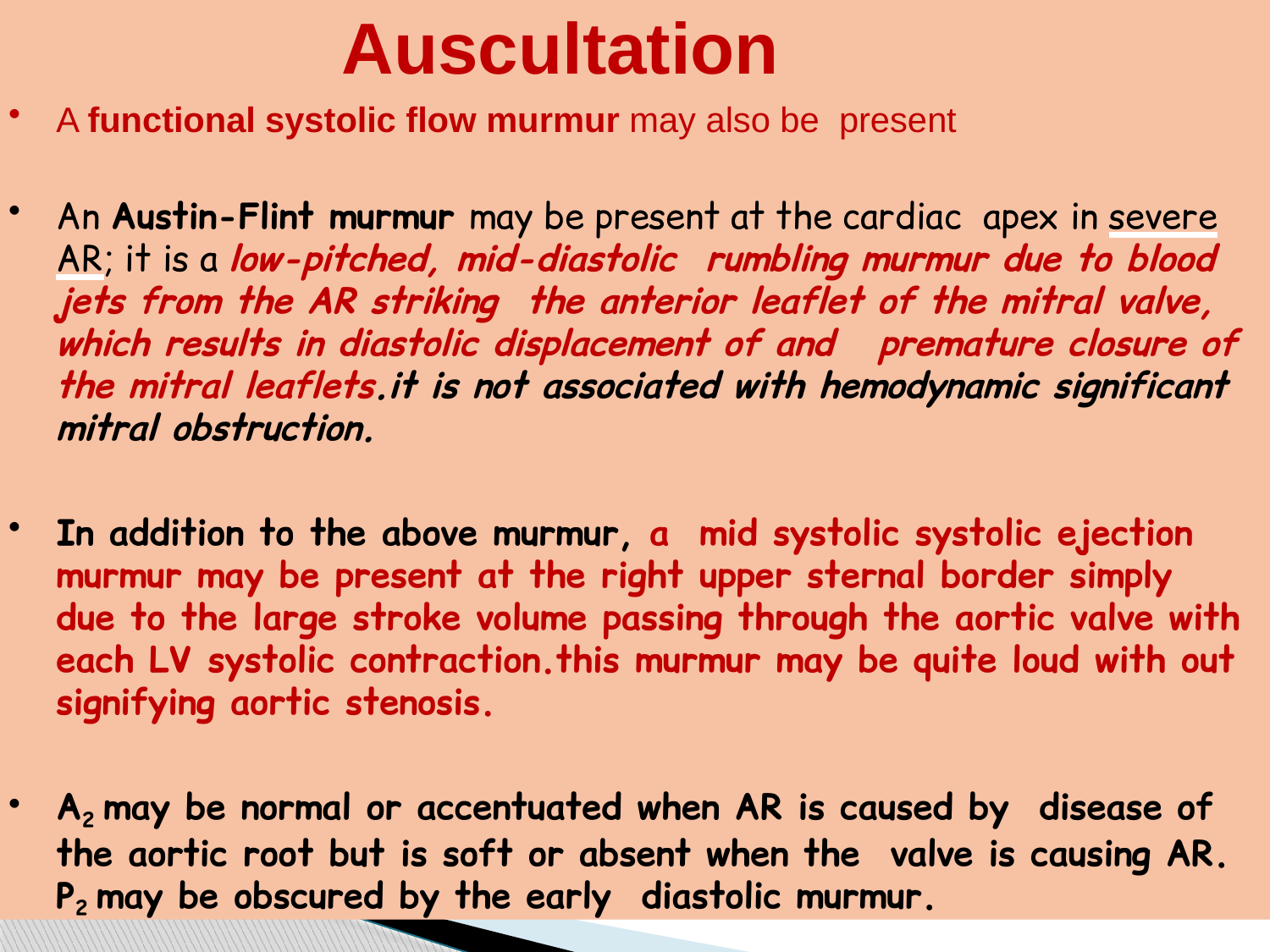

# Auscultation
A functional systolic flow murmur may also be  present

An Austin-Flint murmur may be present at the cardiac  apex in severe AR; it is a low-pitched, mid-diastolic  rumbling murmur due to blood jets from the AR striking  the anterior leaflet of the mitral valve, which results in diastolic displacement of and   premature closure of the mitral leaflets.it is not associated with hemodynamic significant mitral obstruction.

In addition to the above murmur, a  mid systolic systolic ejection murmur may be present at the right upper sternal border simply due to the large stroke volume passing through the aortic valve with each LV systolic contraction.this murmur may be quite loud with out signifying aortic stenosis.

A2 may be normal or accentuated when AR is caused by  disease of the aortic root but is soft or absent when the  valve is causing AR. P2 may be obscured by the early  diastolic murmur.